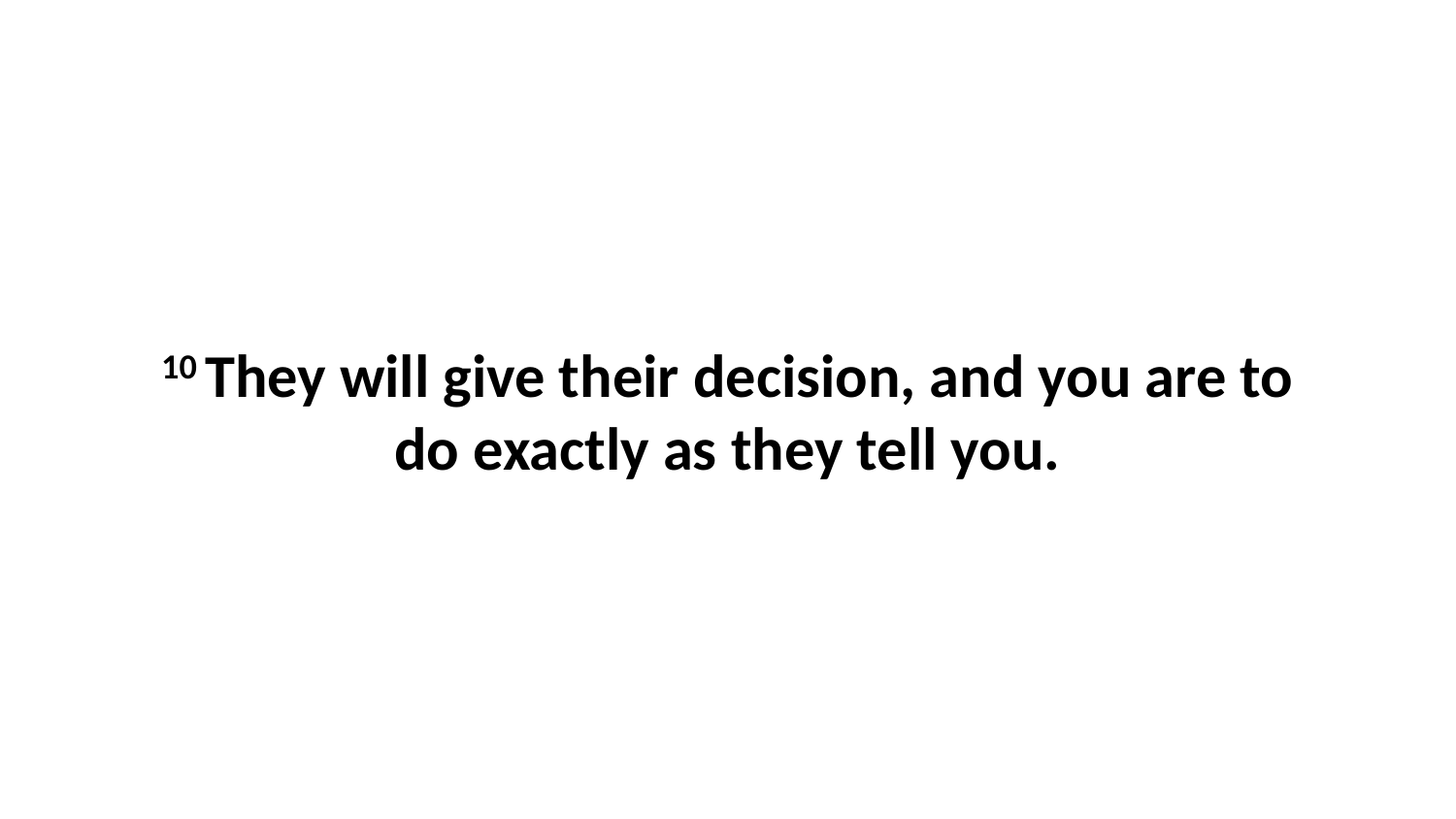

10 They will give their decision, and you are to do exactly as they tell you.